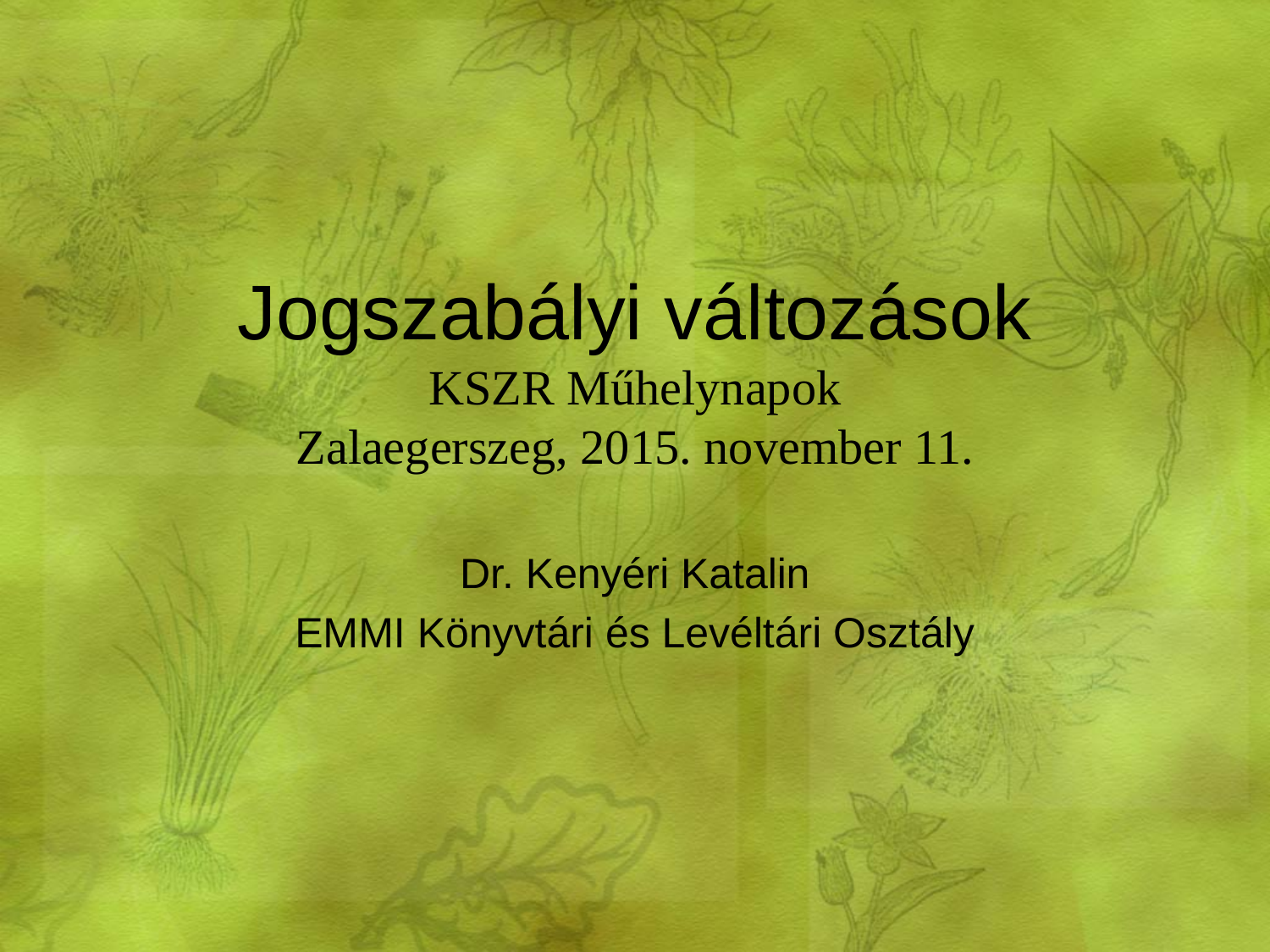

# Jogszabályi változások KSZR Műhelynapok Zalaegerszeg, 2015. november 11.
Dr. Kenyéri Katalin
EMMI Könyvtári és Levéltári Osztály